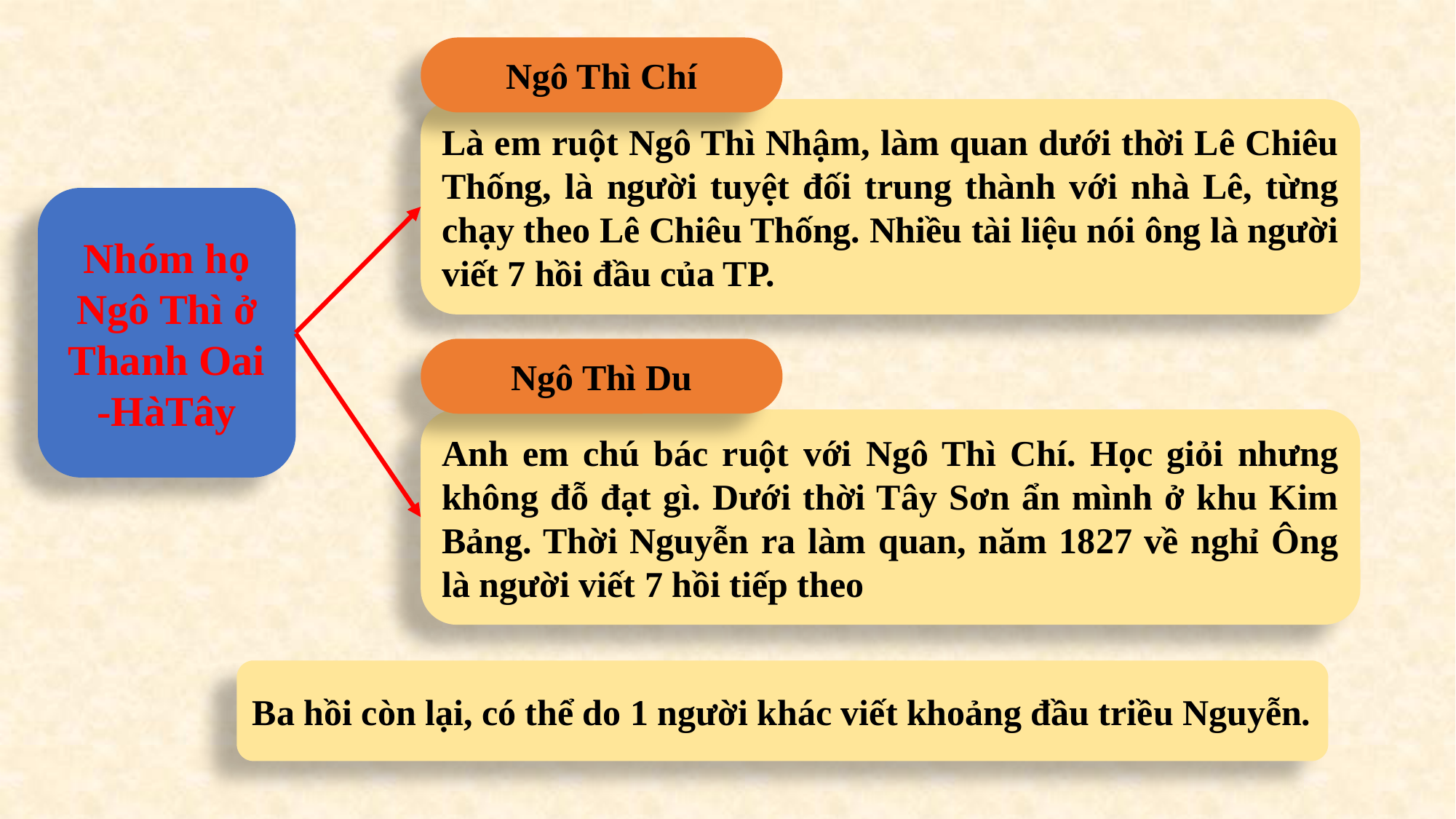

Ngô Thì Chí
Là em ruột Ngô Thì Nhậm, làm quan dưới thời Lê Chiêu Thống, là người tuyệt đối trung thành với nhà Lê, từng chạy theo Lê Chiêu Thống. Nhiều tài liệu nói ông là người viết 7 hồi đầu của TP.
Nhóm họ Ngô Thì ở Thanh Oai -HàTây
Ngô Thì Du
Anh em chú bác ruột với Ngô Thì Chí. Học giỏi nhưng không đỗ đạt gì. Dưới thời Tây Sơn ẩn mình ở khu Kim Bảng. Thời Nguyễn ra làm quan, năm 1827 về nghỉ Ông là người viết 7 hồi tiếp theo
Ba hồi còn lại, có thể do 1 người khác viết khoảng đầu triều Nguyễn.